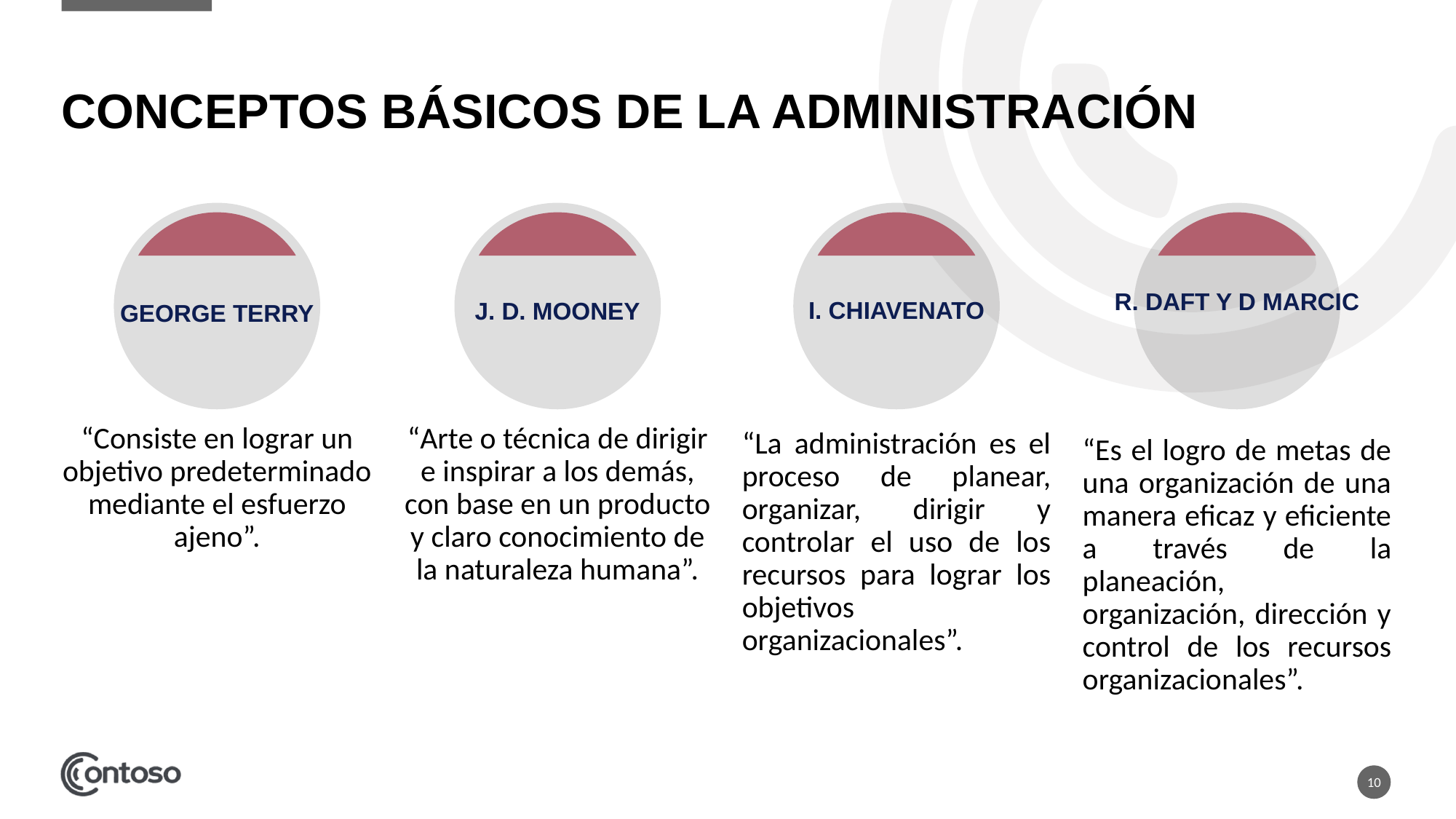

# CONCEPTOS BÁSICOS DE LA ADMINISTRACIÓN

J. D. Mooney

R. Daft y D Marcic
George Terry

I. Chiavenato

“Es el logro de metas de una organización de una manera eficaz y eficiente a través de la planeación, organización, dirección y control de los recursos organizacionales”.

“Consiste en lograr un objetivo predeterminado mediante el esfuerzo ajeno”.

“Arte o técnica de dirigir e inspirar a los demás, con base en un producto y claro conocimiento de la naturaleza humana”.

“La administración es el proceso de planear, organizar, dirigir y controlar el uso de los recursos para lograr los objetivos organizacionales”.

10